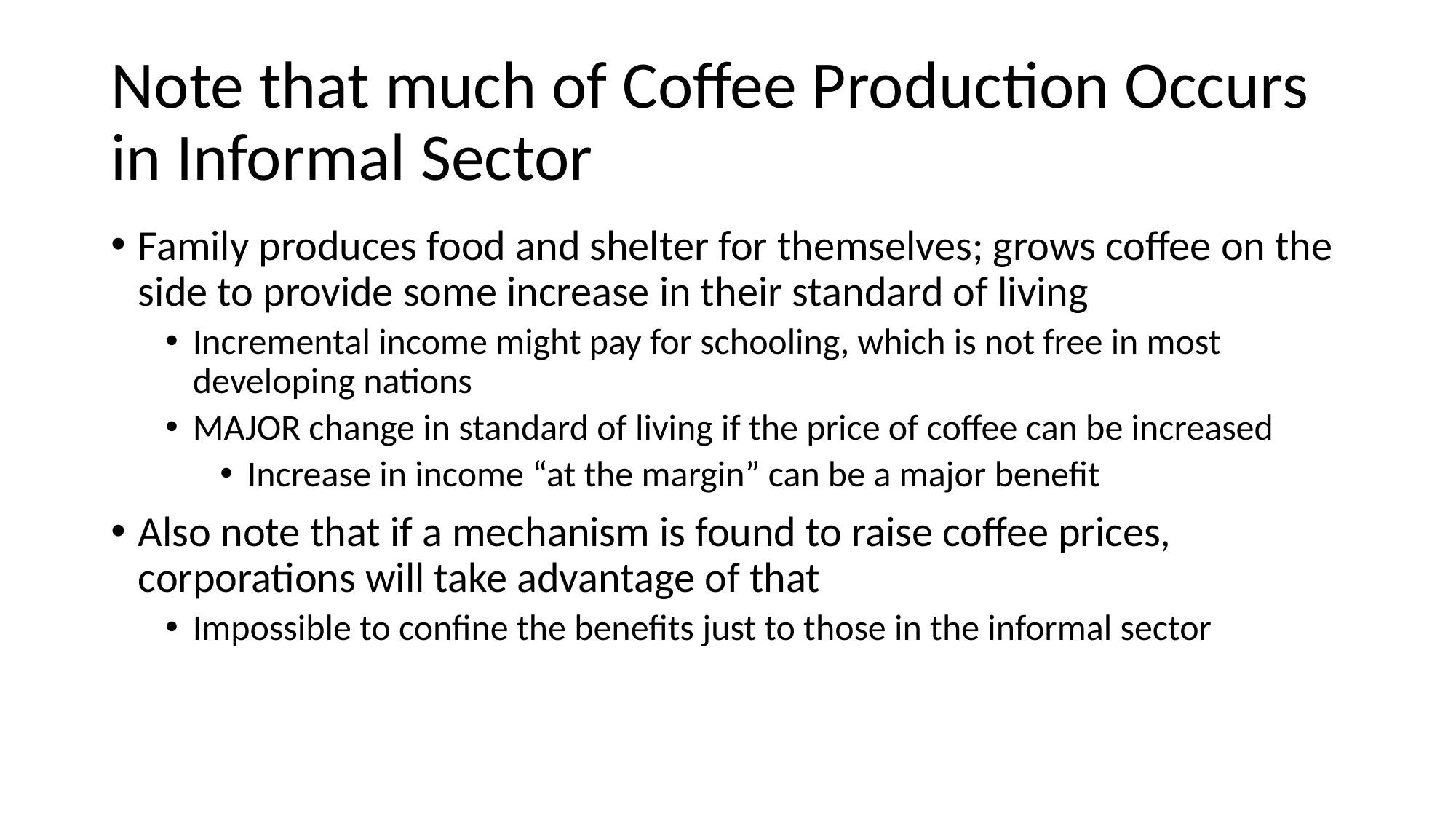

# Note that much of Coffee Production Occurs in Informal Sector
Family produces food and shelter for themselves; grows coffee on the side to provide some increase in their standard of living
Incremental income might pay for schooling, which is not free in most developing nations
MAJOR change in standard of living if the price of coffee can be increased
Increase in income “at the margin” can be a major benefit
Also note that if a mechanism is found to raise coffee prices, corporations will take advantage of that
Impossible to confine the benefits just to those in the informal sector